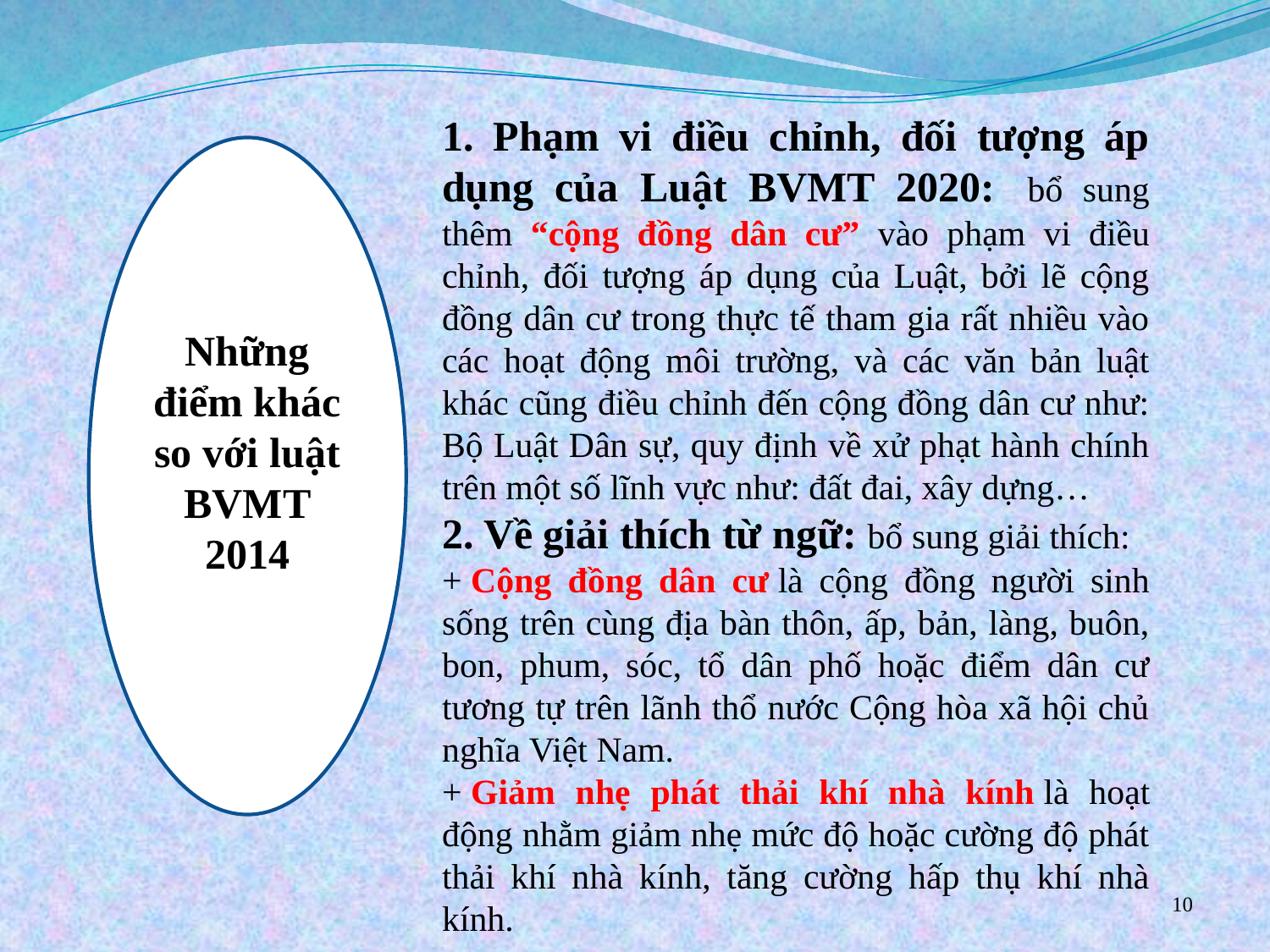

1. Phạm vi điều chỉnh, đối tượng áp dụng của Luật BVMT 2020:  bổ sung thêm “cộng đồng dân cư” vào phạm vi điều chỉnh, đối tượng áp dụng của Luật, bởi lẽ cộng đồng dân cư trong thực tế tham gia rất nhiều vào các hoạt động môi trường, và các văn bản luật khác cũng điều chỉnh đến cộng đồng dân cư như: Bộ Luật Dân sự, quy định về xử phạt hành chính trên một số lĩnh vực như: đất đai, xây dựng…
2. Về giải thích từ ngữ: bổ sung giải thích:
+ Cộng đồng dân cư là cộng đồng người sinh sống trên cùng địa bàn thôn, ấp, bản, làng, buôn, bon, phum, sóc, tổ dân phố hoặc điểm dân cư tương tự trên lãnh thổ nước Cộng hòa xã hội chủ nghĩa Việt Nam.
+ Giảm nhẹ phát thải khí nhà kính là hoạt động nhằm giảm nhẹ mức độ hoặc cường độ phát thải khí nhà kính, tăng cường hấp thụ khí nhà kính.

Những điểm khác so với luật BVMT 2014

10